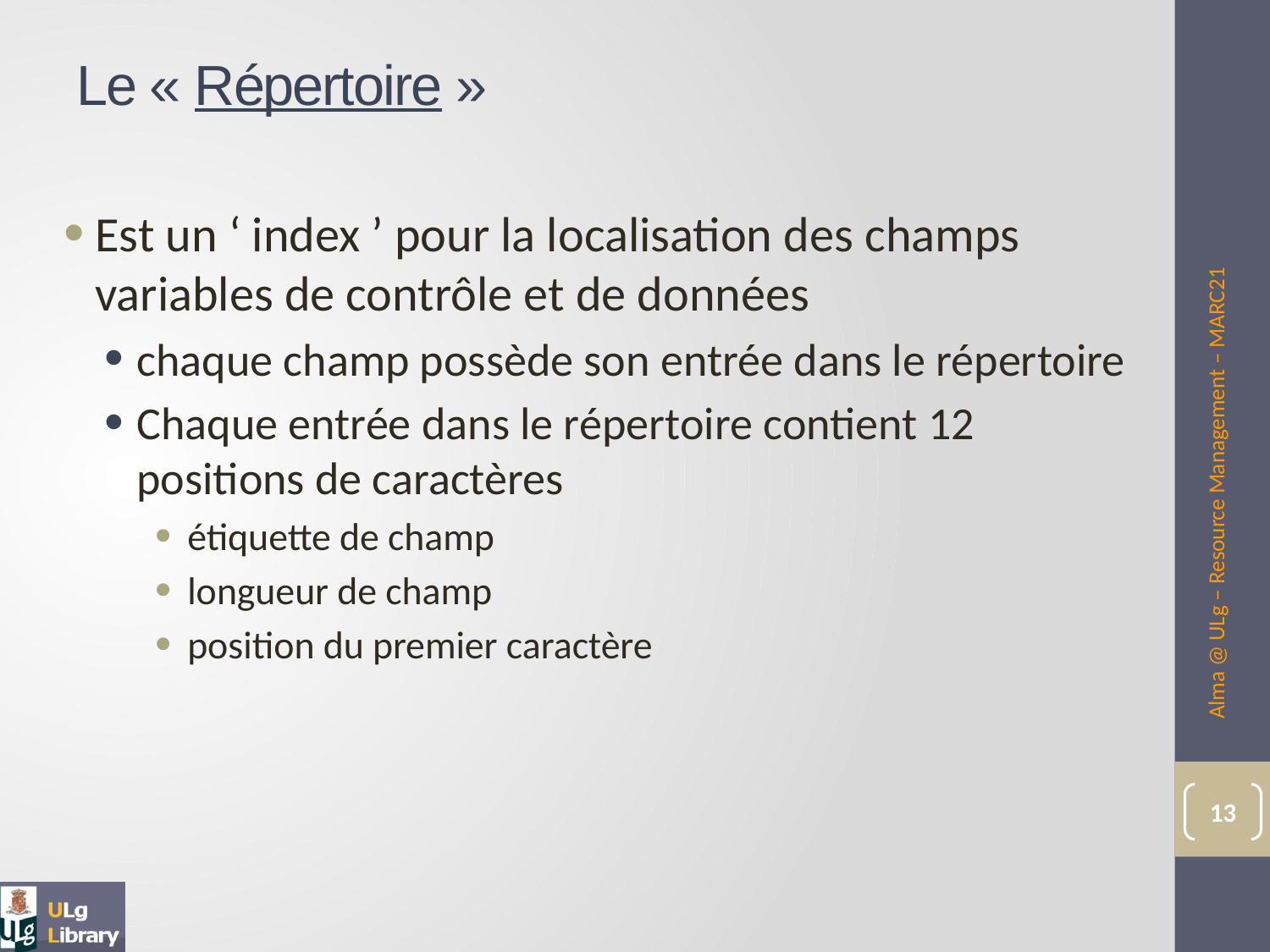

# Le « Répertoire »
Est un ‘ index ’ pour la localisation des champs variables de contrôle et de données
chaque champ possède son entrée dans le répertoire
Chaque entrée dans le répertoire contient 12 positions de caractères
étiquette de champ
longueur de champ
position du premier caractère
Alma @ ULg – Resource Management – MARC21
13